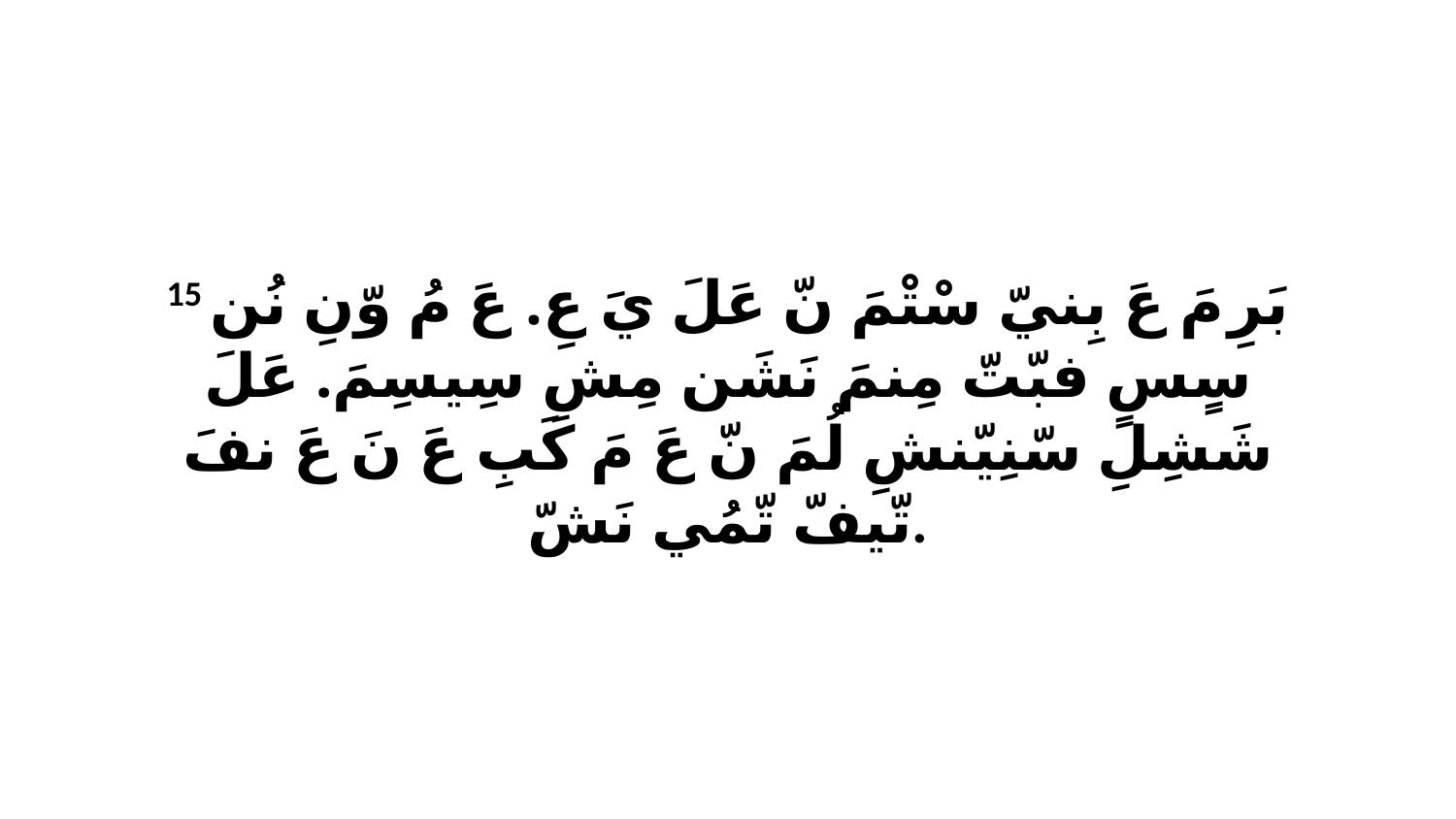

15 بَرِ مَ عَ بِنيّ سْتْمَ نّ عَلَ يَ عِ. عَ مُ وّنِ نُن سٍسٍ فبّتّ مِنمَ نَشَن مِشِ سِيسِمَ. عَلَ شَشِلِ سّنِيّنشِ لُمَ نّ عَ مَ كَبِ عَ نَ عَ نفَ تّيفّ تّمُي نَشّ.